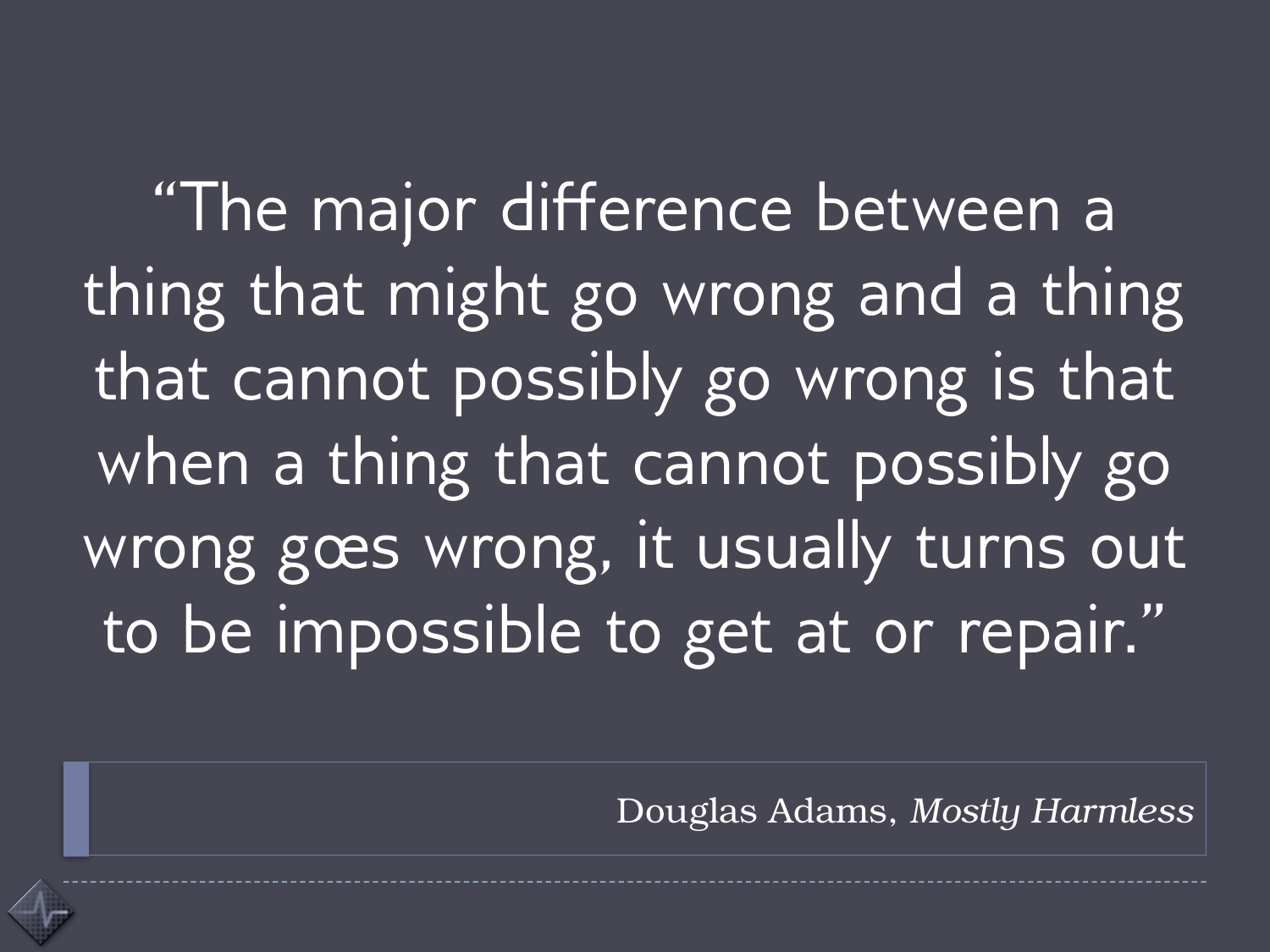

“The major difference between a thing that might go wrong and a thing that cannot possibly go wrong is that when a thing that cannot possibly go wrong goes wrong, it usually turns out to be impossible to get at or repair.”
# Douglas Adams, Mostly Harmless